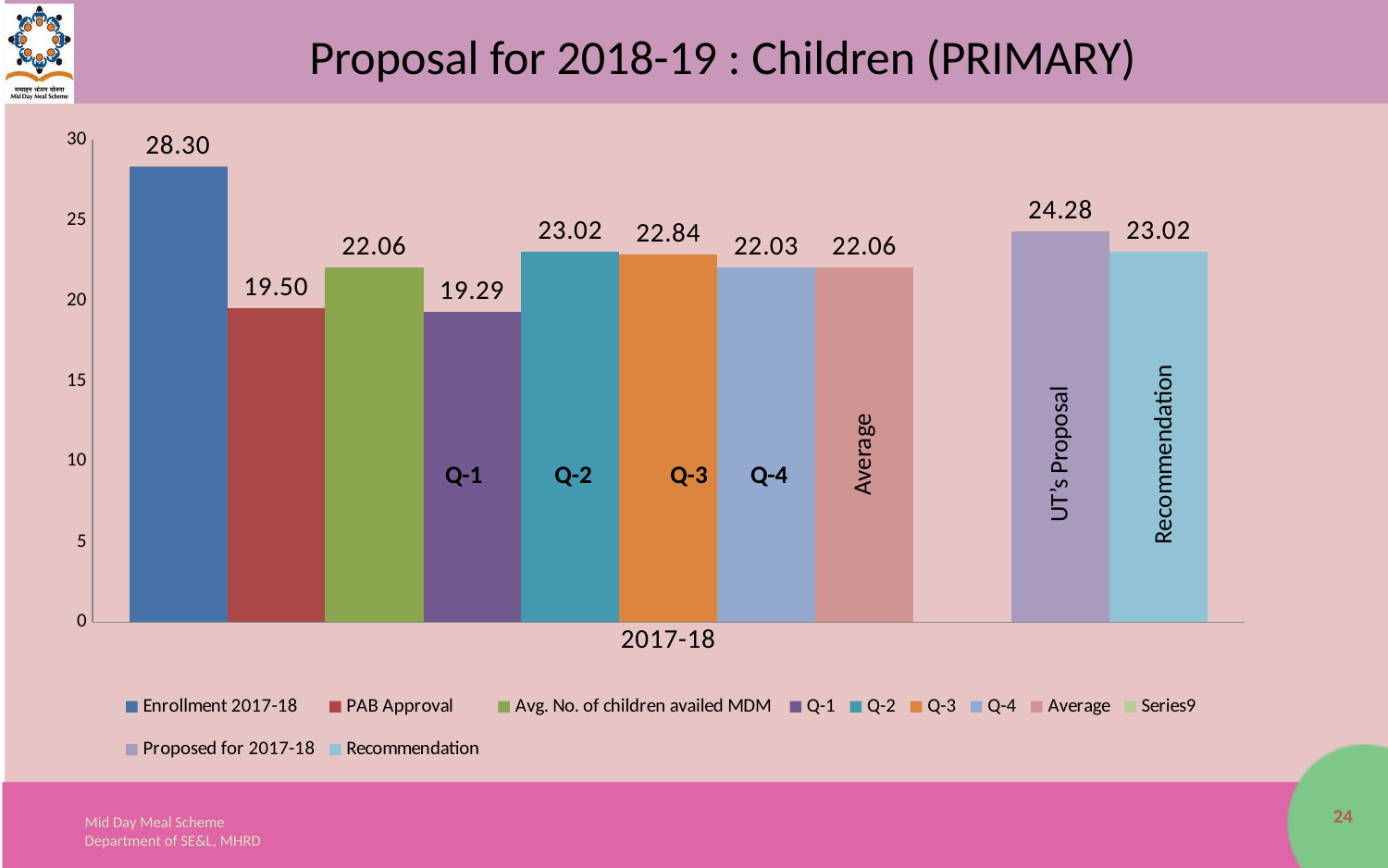

# Proposal for 2018-19 : Children (PRIMARY)

### Chart

| Category | Enrollment 2017-18 | PAB Approval | Avg. No. of children availed MDM  | Q-1 | Q-2 | Q-3 | Q-4 | Average |  | Proposed for 2017-18 | Recommendation  |
|---|---|---|---|---|---|---|---|---|---|---|---|
| 2017-18 | 28.29599999999999 | 19.5 | 22.061 | 19.29299999999999 | 23.018 | 22.835 | 22.029 | 22.061 | None | 24.279999999999987 | 23.018 |
Average
UT’s Proposal
Recommendation
Q-4
Q-1
Q-2
Q-3
24
Mid Day Meal Scheme
Department of SE&L, MHRD